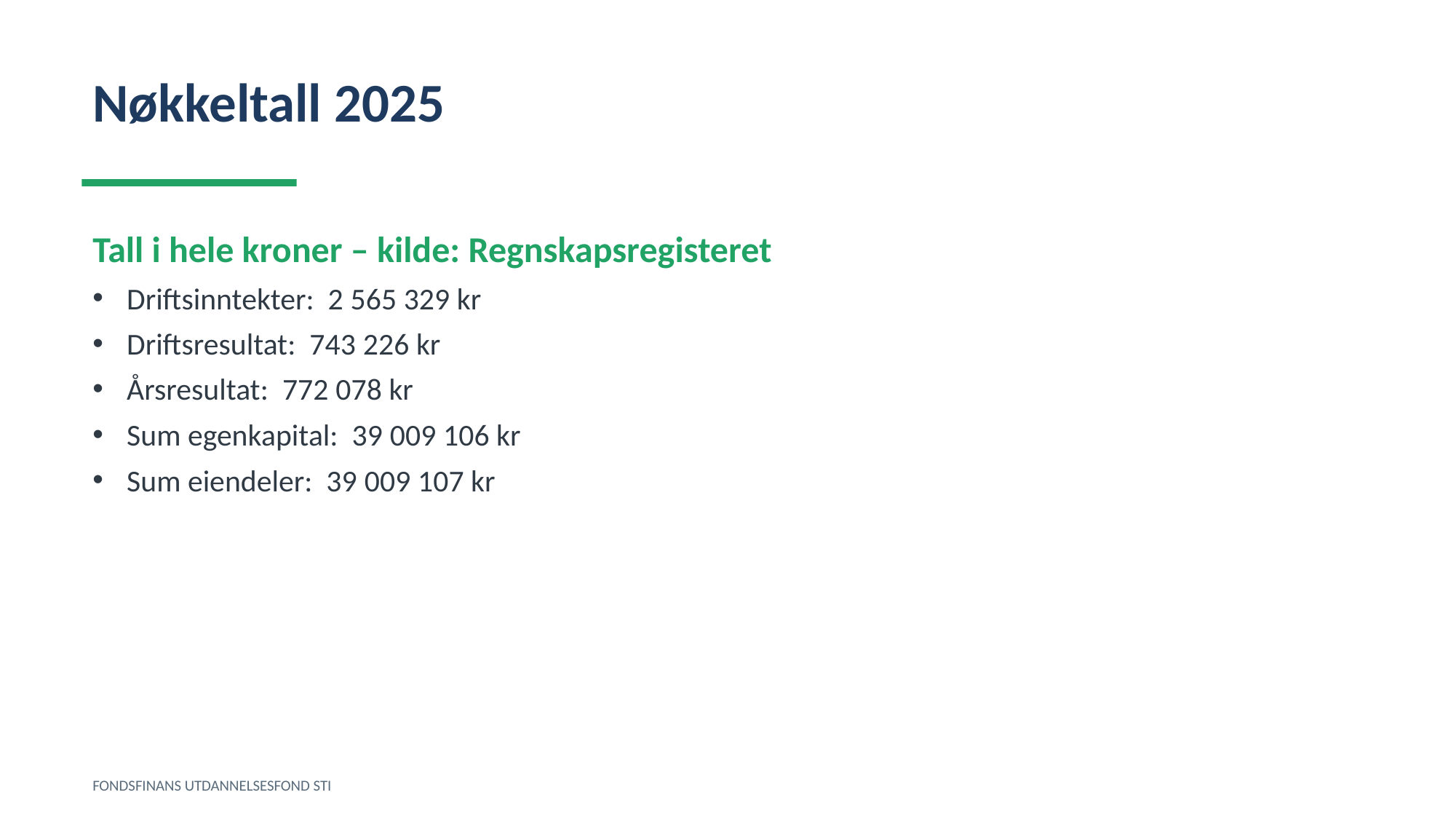

Nøkkeltall 2025

Tall i hele kroner – kilde: Regnskapsregisteret
Driftsinntekter:  2 565 329 kr
Driftsresultat:  743 226 kr
Årsresultat:  772 078 kr
Sum egenkapital:  39 009 106 kr
Sum eiendeler:  39 009 107 kr
FONDSFINANS UTDANNELSESFOND STI